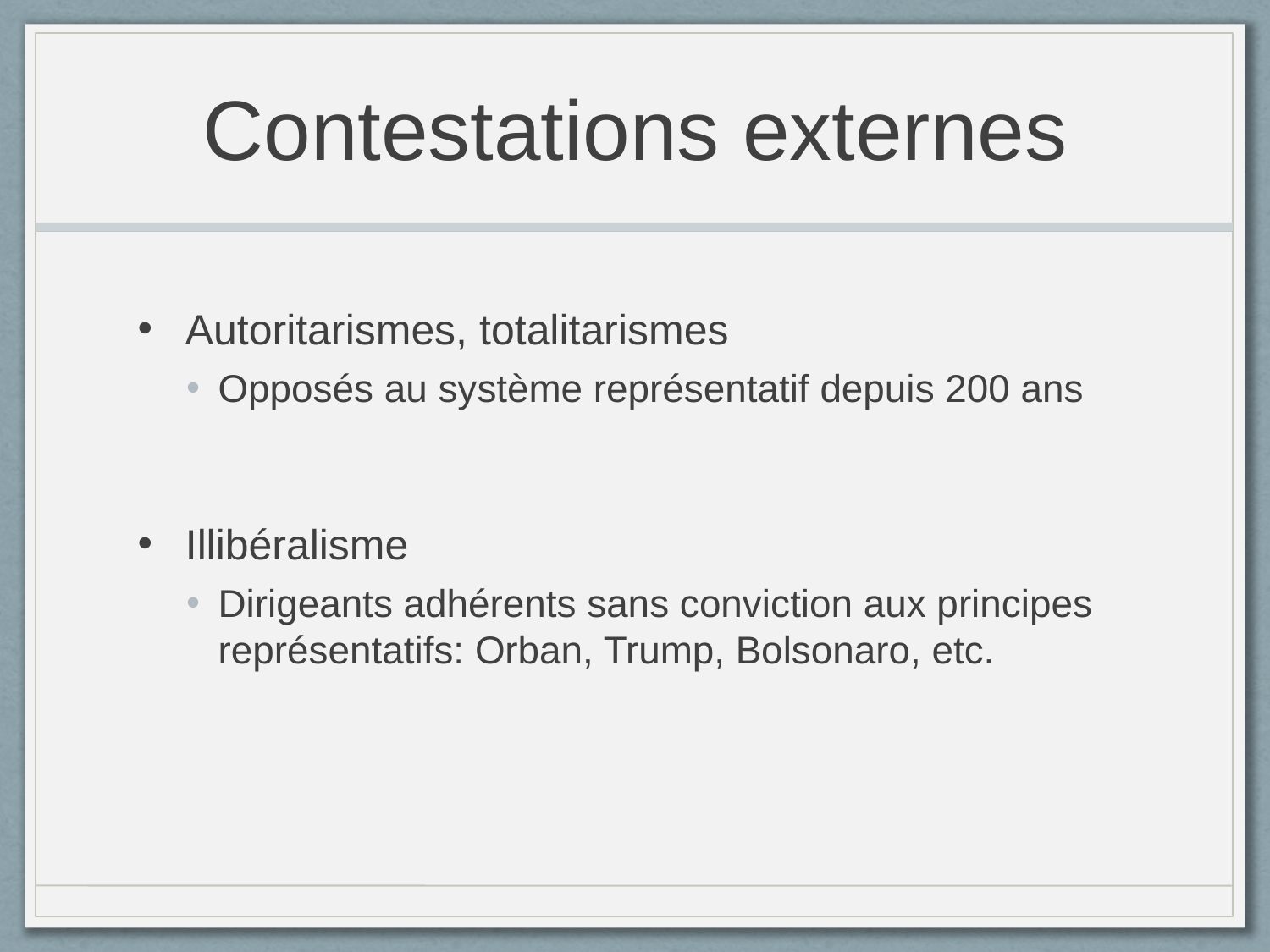

# Contestations externes
Autoritarismes, totalitarismes
Opposés au système représentatif depuis 200 ans

Illibéralisme
Dirigeants adhérents sans conviction aux principes représentatifs: Orban, Trump, Bolsonaro, etc.